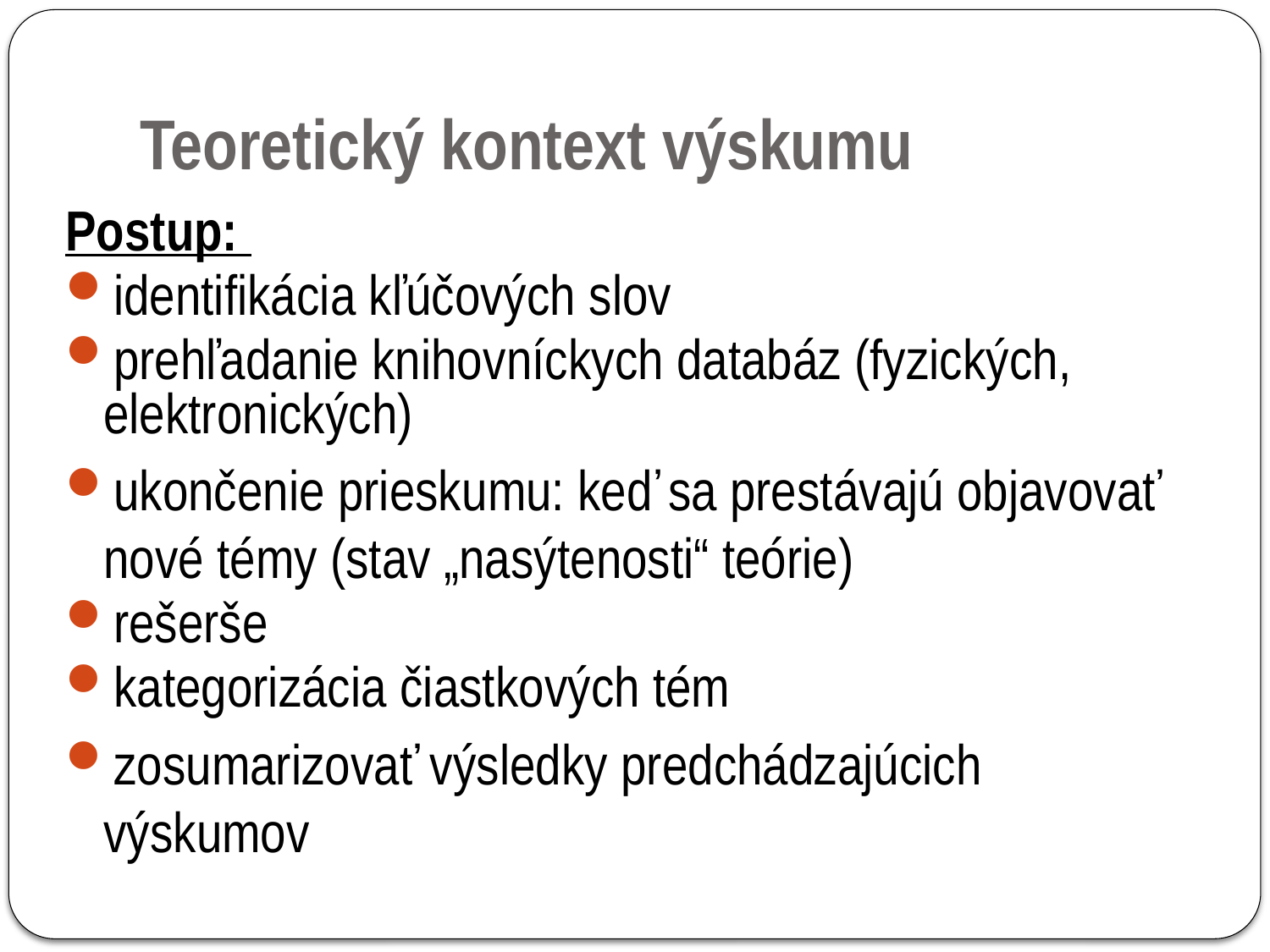

# Teoretický kontext výskumu
Postup:
identifikácia kľúčových slov
prehľadanie knihovníckych databáz (fyzických, elektronických)
ukončenie prieskumu: keď sa prestávajú objavovať nové témy (stav „nasýtenosti“ teórie)
rešerše
kategorizácia čiastkových tém
zosumarizovať výsledky predchádzajúcich výskumov